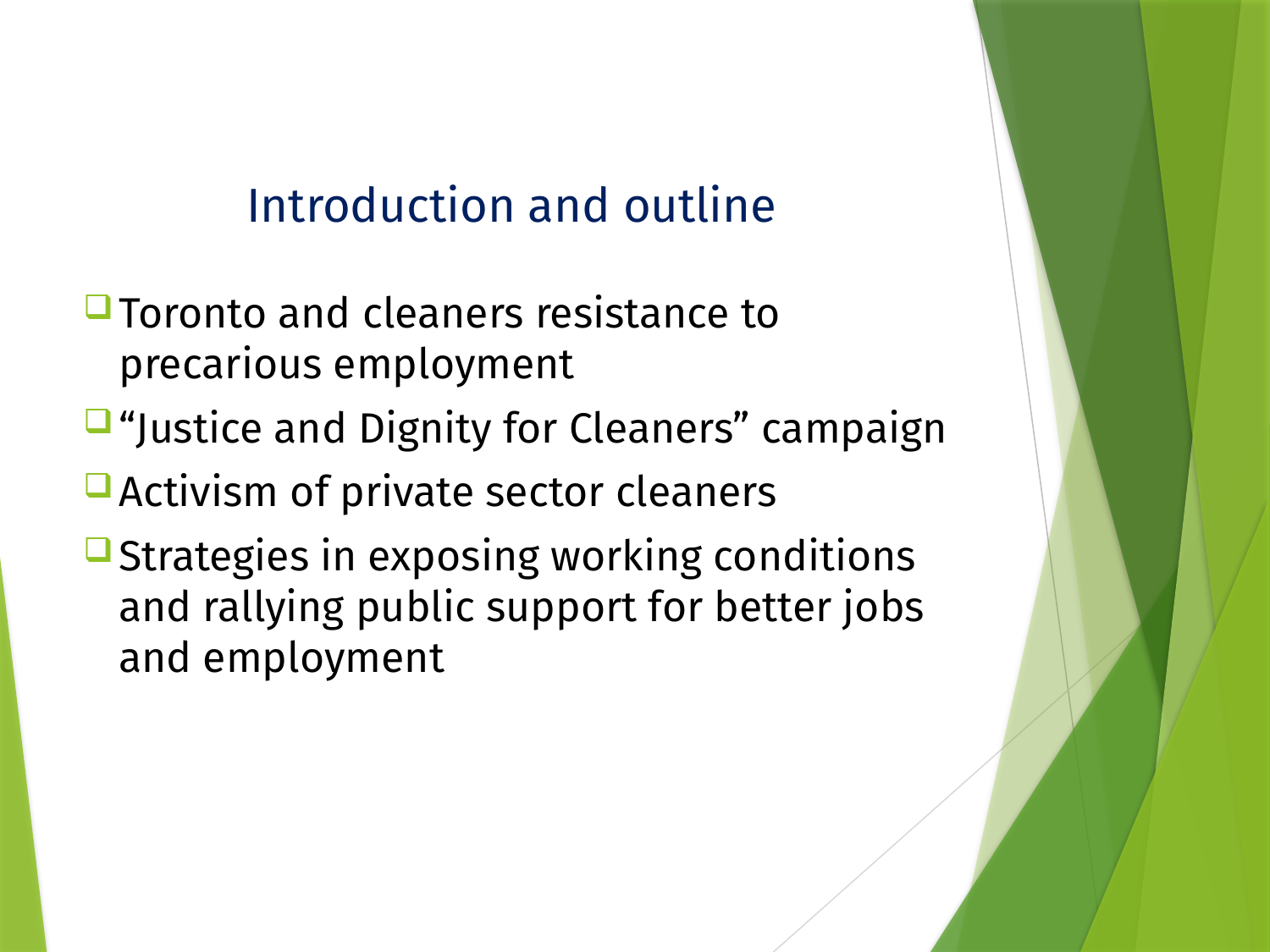

# Introduction and outline
Toronto and cleaners resistance to precarious employment
“Justice and Dignity for Cleaners” campaign
Activism of private sector cleaners
Strategies in exposing working conditions and rallying public support for better jobs and employment